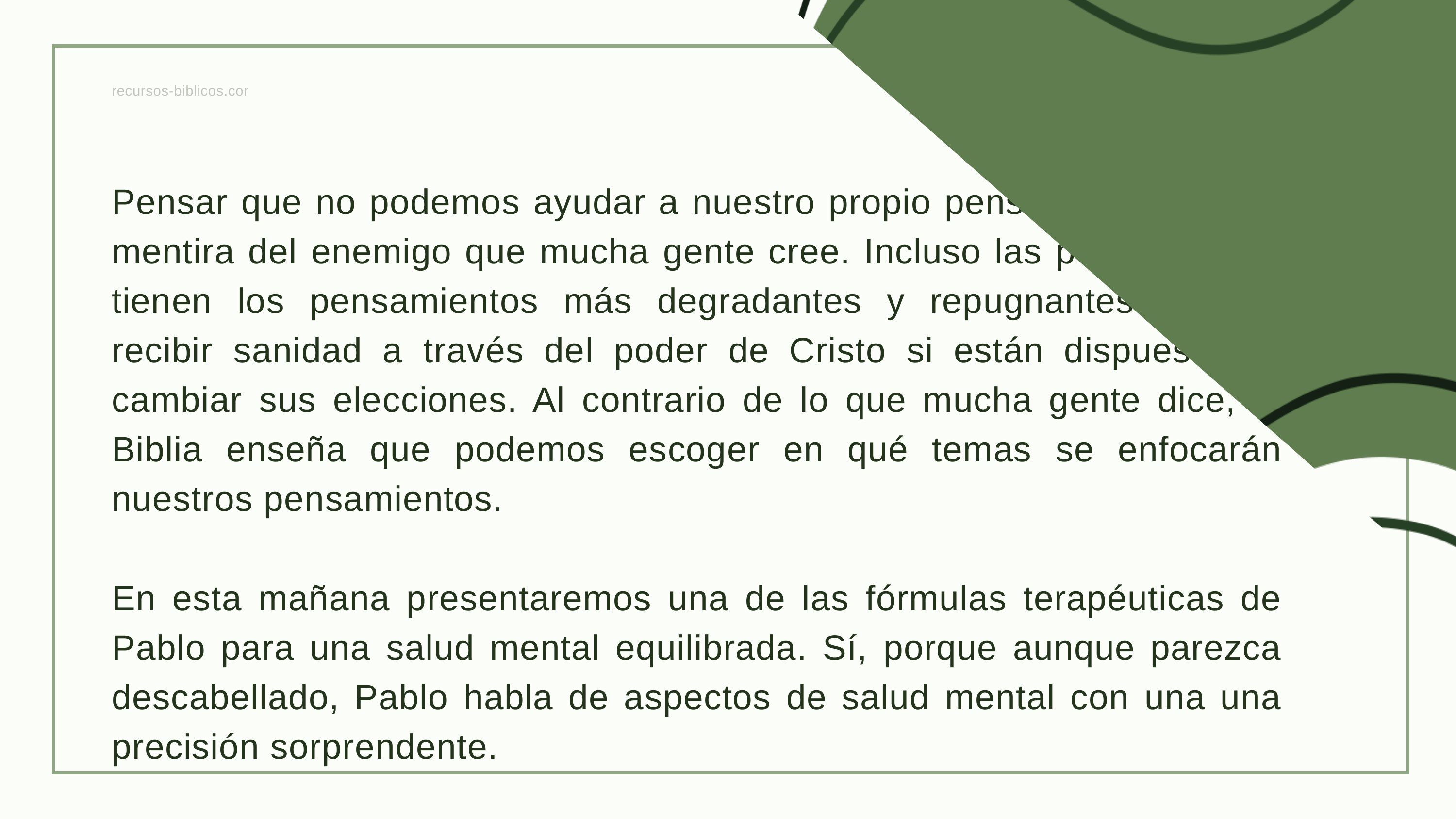

recursos-biblicos.com
Pensar que no podemos ayudar a nuestro propio pensamiento es una mentira del enemigo que mucha gente cree. Incluso las personas que tienen los pensamientos más degradantes y repugnantes pueden recibir sanidad a través del poder de Cristo si están dispuestas a cambiar sus elecciones. Al contrario de lo que mucha gente dice, la Biblia enseña que podemos escoger en qué temas se enfocarán nuestros pensamientos.

En esta mañana presentaremos una de las fórmulas terapéuticas de Pablo para una salud mental equilibrada. Sí, porque aunque parezca descabellado, Pablo habla de aspectos de salud mental con una una precisión sorprendente.